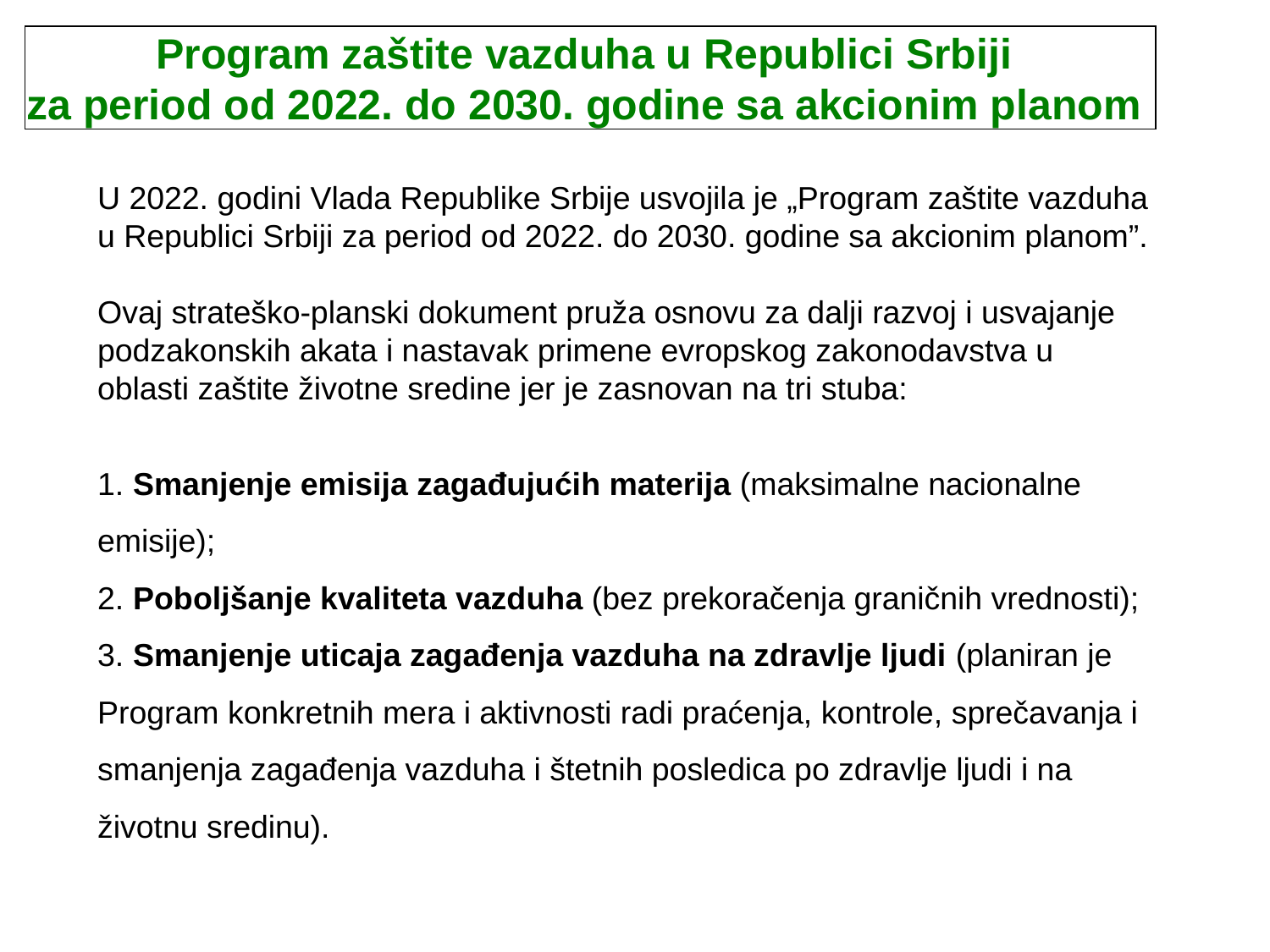

Program zaštite vazduha u Republici Srbiji
za period od 2022. do 2030. godine sa akcionim planom
U 2022. godini Vlada Republike Srbije usvojila je „Program zaštite vazduha u Republici Srbiji za period od 2022. do 2030. godine sa akcionim planom”.

Ovaj strateško-planski dokument pruža osnovu za dalјi razvoj i usvajanje podzakonskih akata i nastavak primene evropskog zakonodavstva u oblasti zaštite životne sredine jer je zasnovan na tri stuba:

1. Smanjenje emisija zagađujućih materija (maksimalne nacionalne emisije);
2. Pobolјšanje kvaliteta vazduha (bez prekoračenja graničnih vrednosti);
3. Smanjenje uticaja zagađenja vazduha na zdravlјe lјudi (planiran je Program konkretnih mera i aktivnosti radi praćenja, kontrole, sprečavanja i smanjenja zagađenja vazduha i štetnih posledica po zdravlјe lјudi i na životnu sredinu).